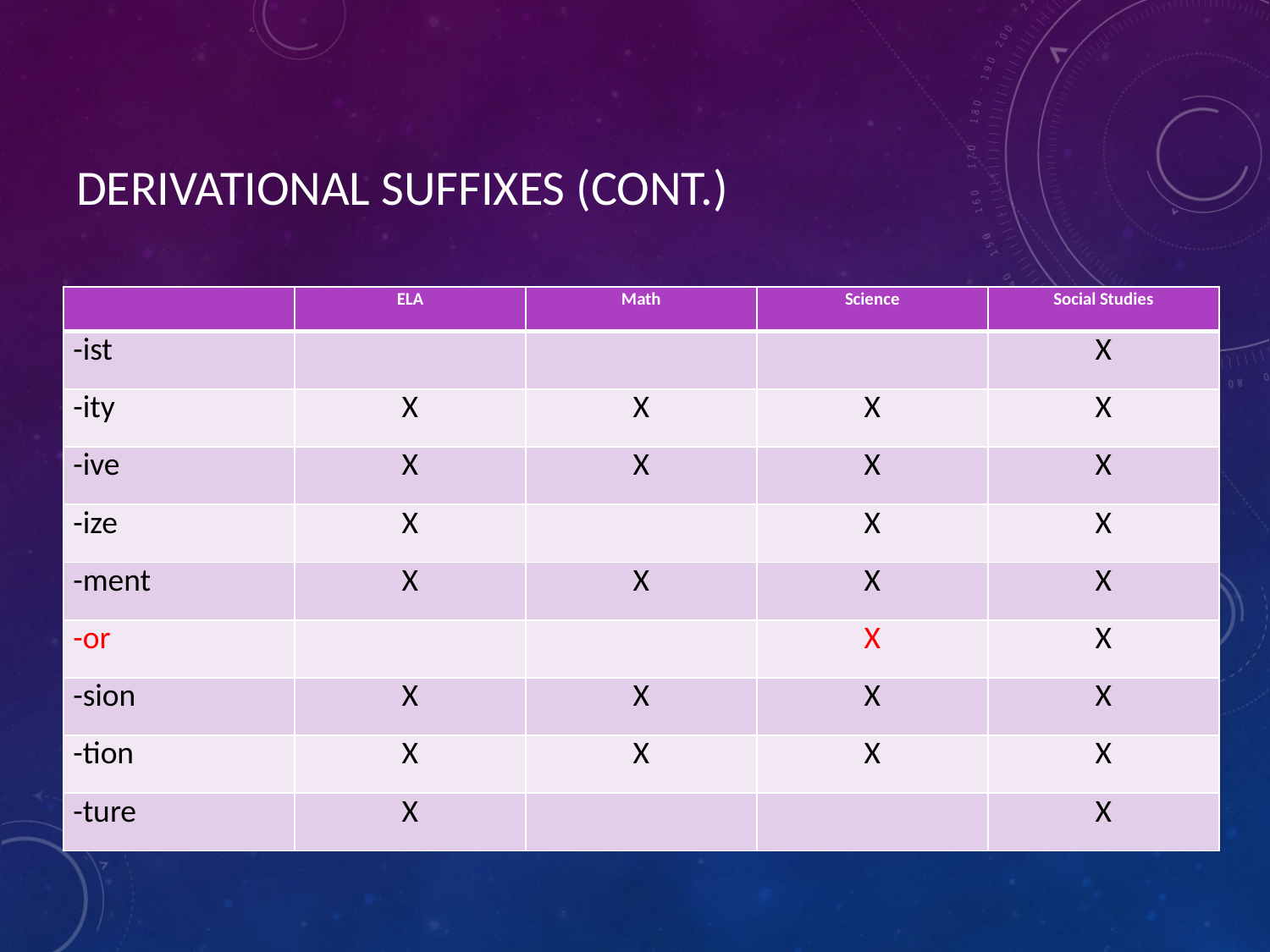

# Derivational Suffixes (cont.)
|  | ELA | Math | Science | Social Studies |
| --- | --- | --- | --- | --- |
| -ist |  |  |  | X |
| -ity | X | X | X | X |
| -ive | X | X | X | X |
| -ize | X |  | X | X |
| -ment | X | X | X | X |
| -or |  |  | X | X |
| -sion | X | X | X | X |
| -tion | X | X | X | X |
| -ture | X |  |  | X |